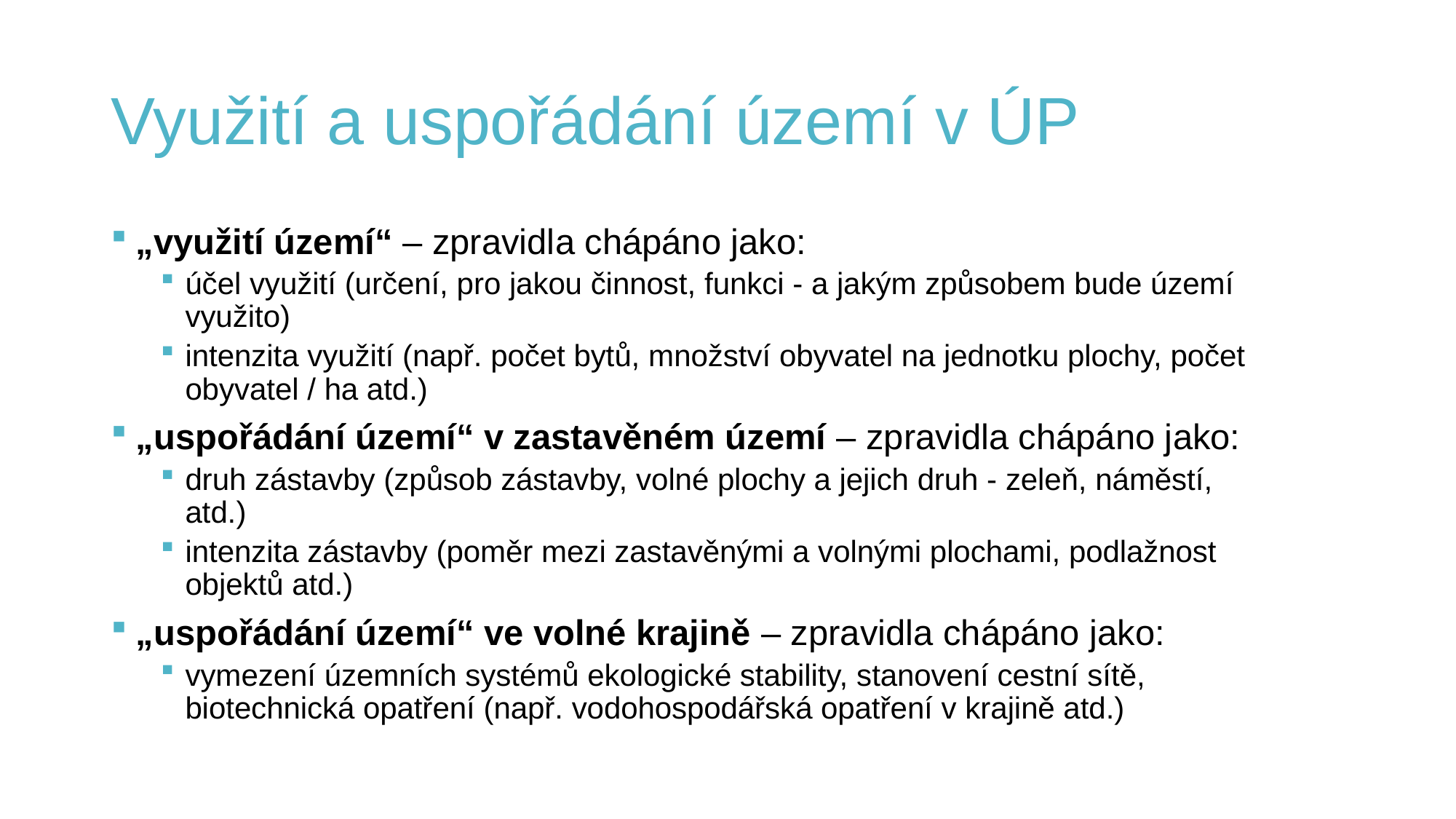

# Využití a uspořádání území v ÚP
„využití území“ – zpravidla chápáno jako:
účel využití (určení, pro jakou činnost, funkci - a jakým způsobem bude území využito)
intenzita využití (např. počet bytů, množství obyvatel na jednotku plochy, počet obyvatel / ha atd.)
„uspořádání území“ v zastavěném území – zpravidla chápáno jako:
druh zástavby (způsob zástavby, volné plochy a jejich druh - zeleň, náměstí, atd.)
intenzita zástavby (poměr mezi zastavěnými a volnými plochami, podlažnost objektů atd.)
„uspořádání území“ ve volné krajině – zpravidla chápáno jako:
vymezení územních systémů ekologické stability, stanovení cestní sítě, biotechnická opatření (např. vodohospodářská opatření v krajině atd.)